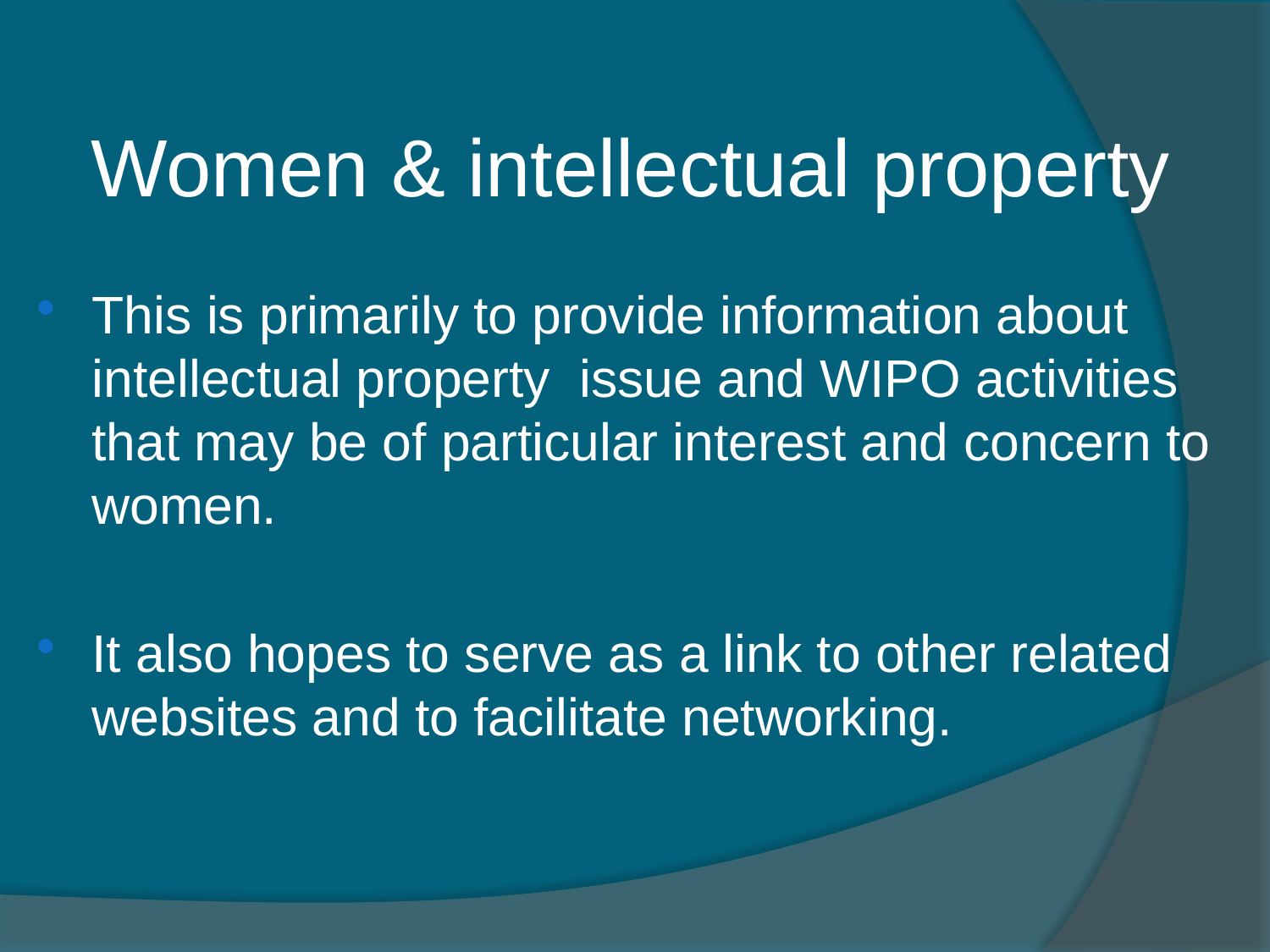

# Women & intellectual property
This is primarily to provide information about intellectual property  issue and WIPO activities that may be of particular interest and concern to women.

It also hopes to serve as a link to other related websites and to facilitate networking.